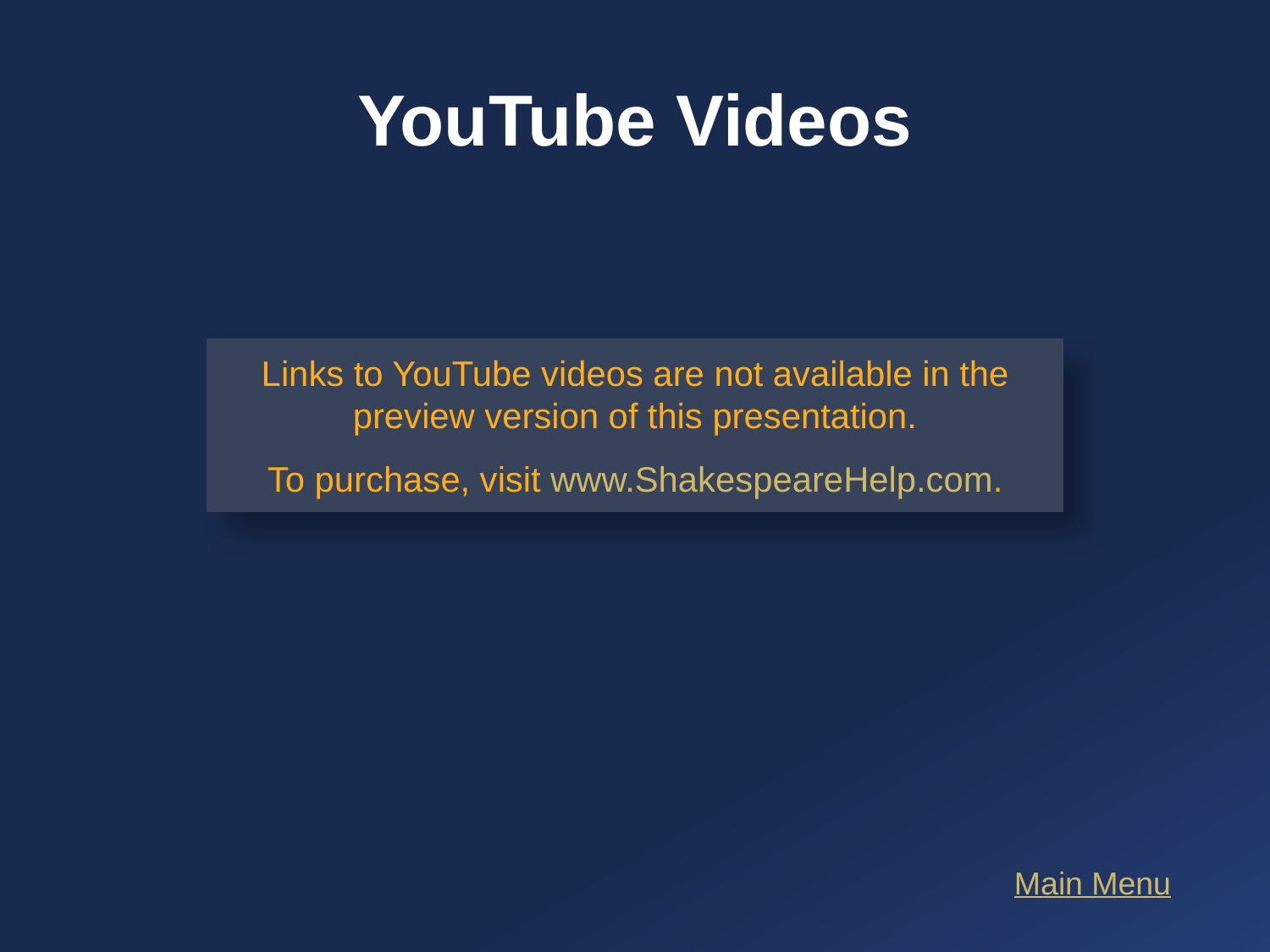

# YouTube Videos
Links to YouTube videos are not available in the preview version of this presentation.
To purchase, visit www.ShakespeareHelp.com.
Main Menu